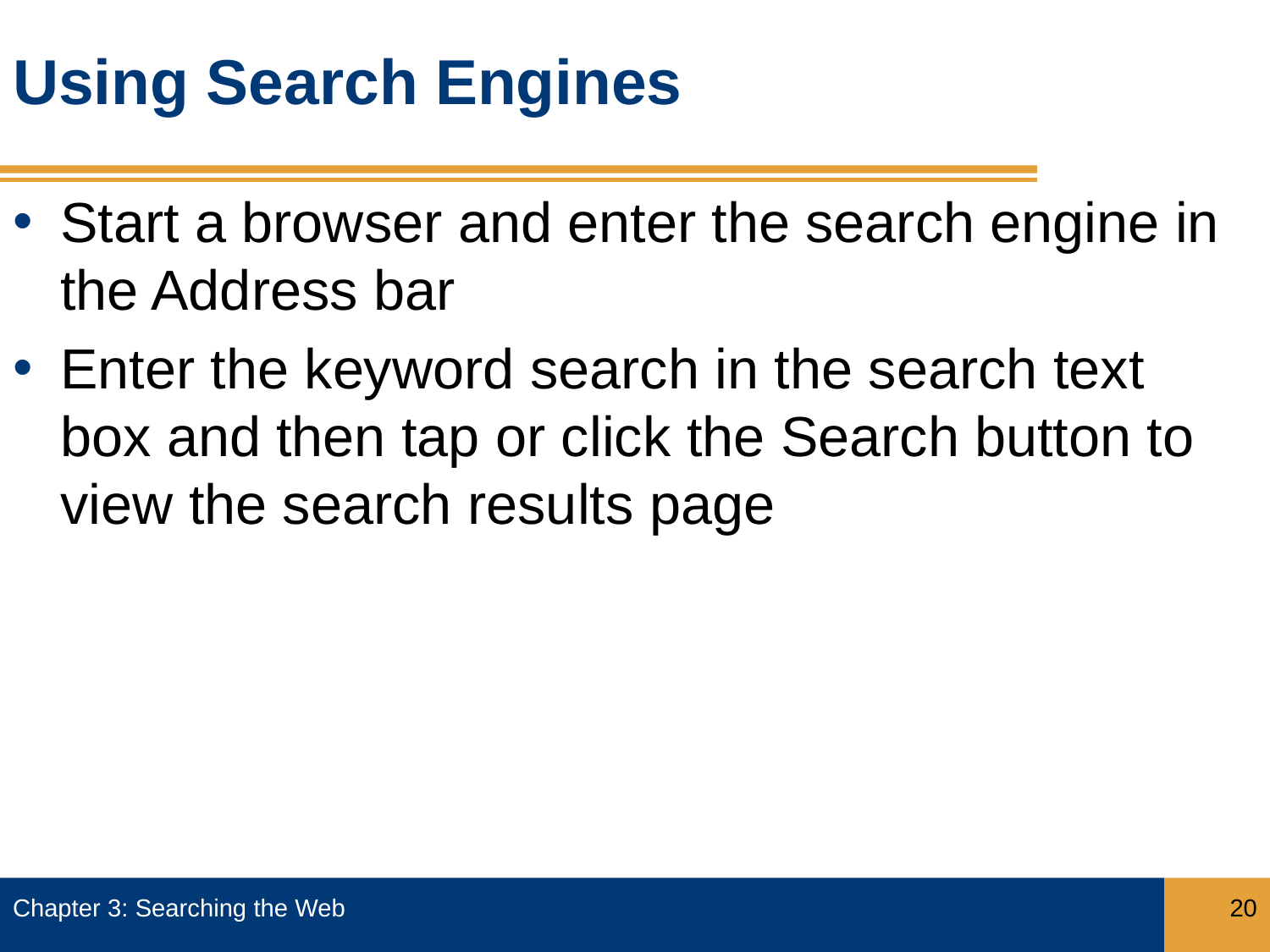

# Using Search Engines
Start a browser and enter the search engine in the Address bar
Enter the keyword search in the search text box and then tap or click the Search button to view the search results page
Chapter 3: Searching the Web
20